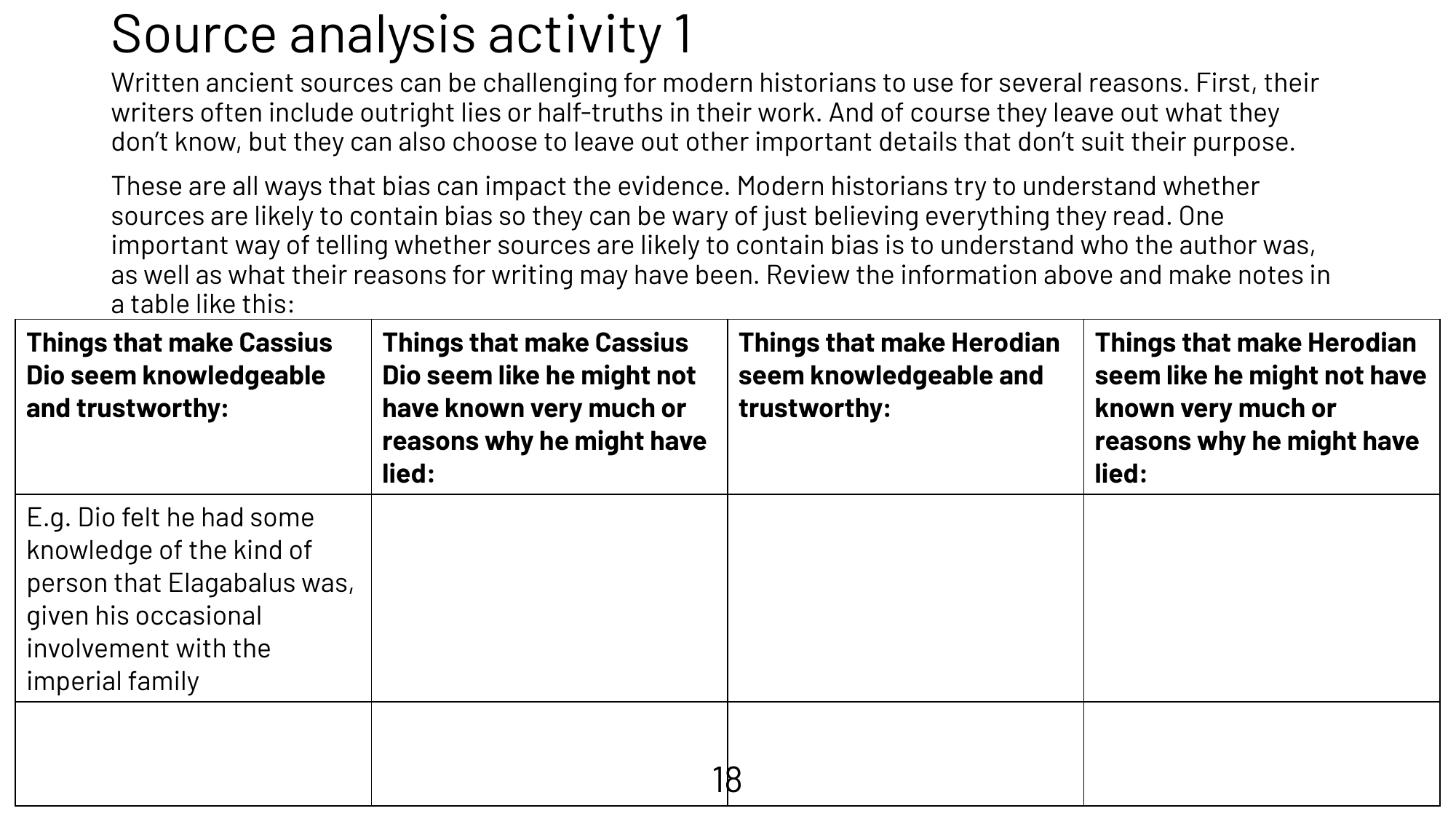

# Source analysis activity 1
Written ancient sources can be challenging for modern historians to use for several reasons. First, their writers often include outright lies or half-truths in their work. And of course they leave out what they don’t know, but they can also choose to leave out other important details that don’t suit their purpose.
These are all ways that bias can impact the evidence. Modern historians try to understand whether sources are likely to contain bias so they can be wary of just believing everything they read. One important way of telling whether sources are likely to contain bias is to understand who the author was, as well as what their reasons for writing may have been. Review the information above and make notes in a table like this:
| Things that make Cassius Dio seem knowledgeable and trustworthy: | Things that make Cassius Dio seem like he might not have known very much or reasons why he might have lied: | Things that make Herodian seem knowledgeable and trustworthy: | Things that make Herodian seem like he might not have known very much or reasons why he might have lied: |
| --- | --- | --- | --- |
| E.g. Dio felt he had some knowledge of the kind of person that Elagabalus was, given his occasional involvement with the imperial family |  |  |  |
|  |  |  |  |
18